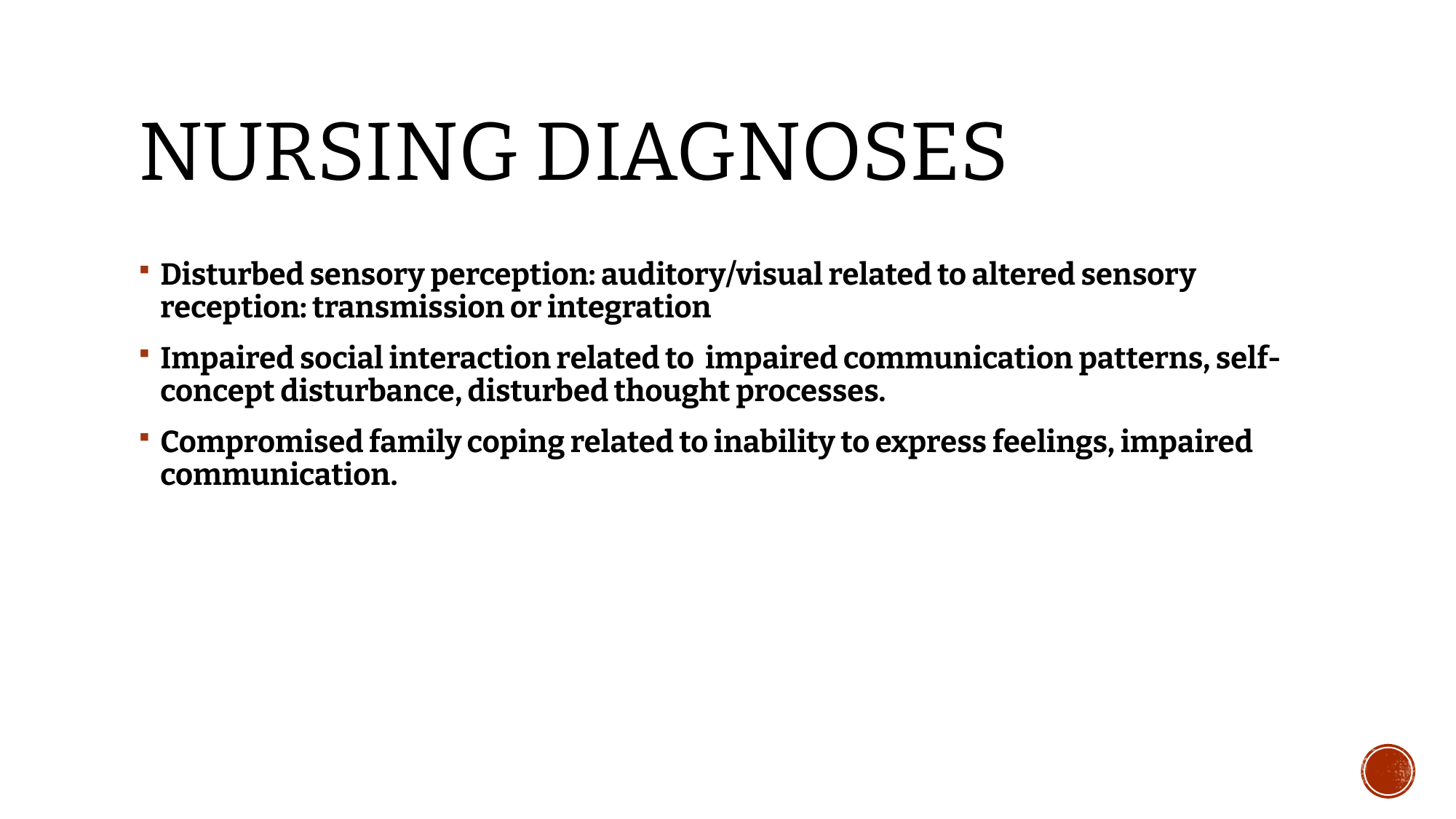

# Nursing Diagnoses
Disturbed sensory perception: auditory/visual related to altered sensory reception: transmission or integration
Impaired social interaction related to  impaired communication patterns, self-concept disturbance, disturbed thought processes.
Compromised family coping related to inability to express feelings, impaired communication.